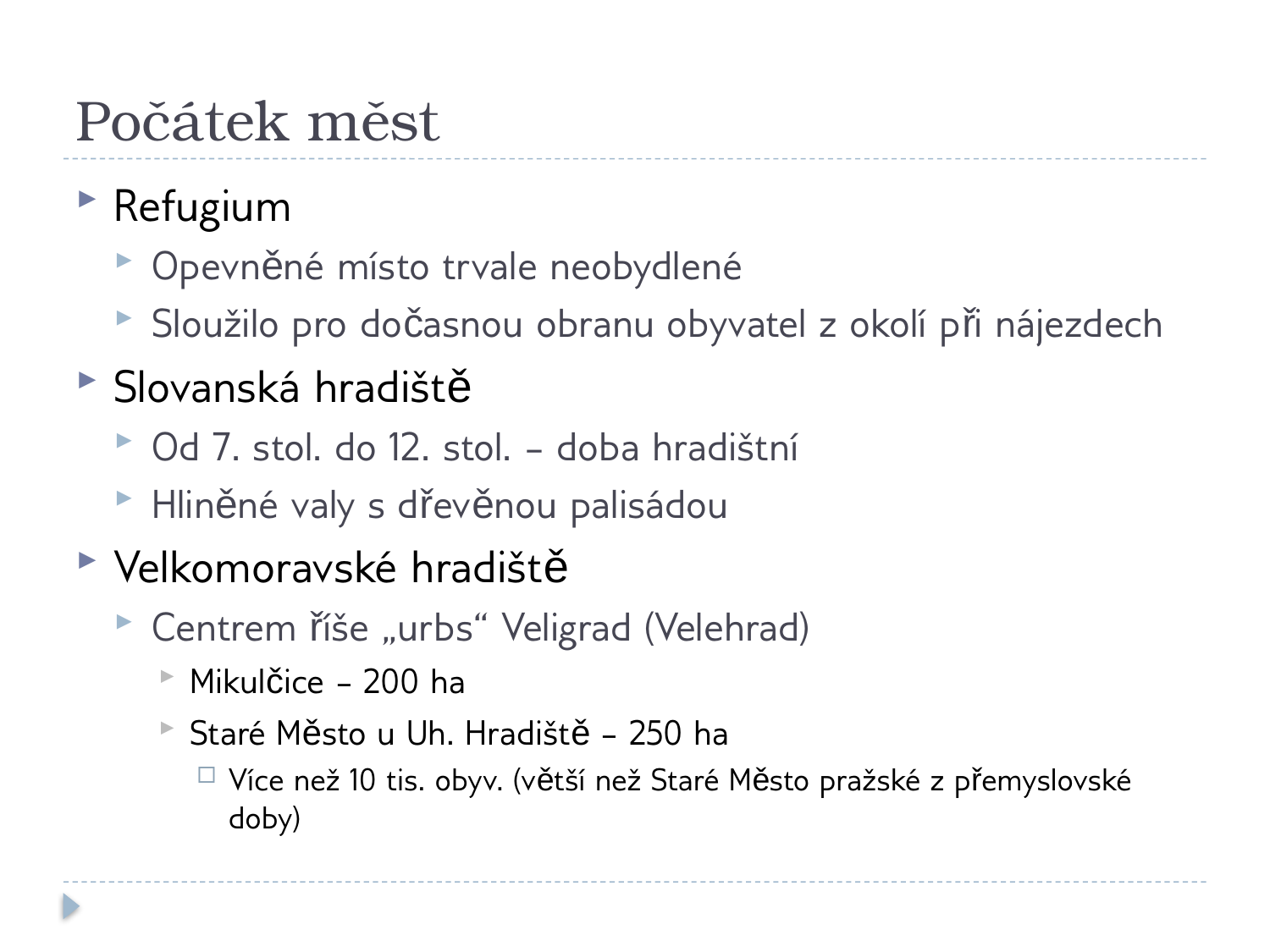

# Počátek měst
Refugium
Opevněné místo trvale neobydlené
Sloužilo pro dočasnou obranu obyvatel z okolí při nájezdech
Slovanská hradiště
Od 7. stol. do 12. stol. – doba hradištní
Hliněné valy s dřevěnou palisádou
Velkomoravské hradiště
Centrem říše „urbs“ Veligrad (Velehrad)
Mikulčice – 200 ha
Staré Město u Uh. Hradiště – 250 ha
Více než 10 tis. obyv. (větší než Staré Město pražské z přemyslovské doby)